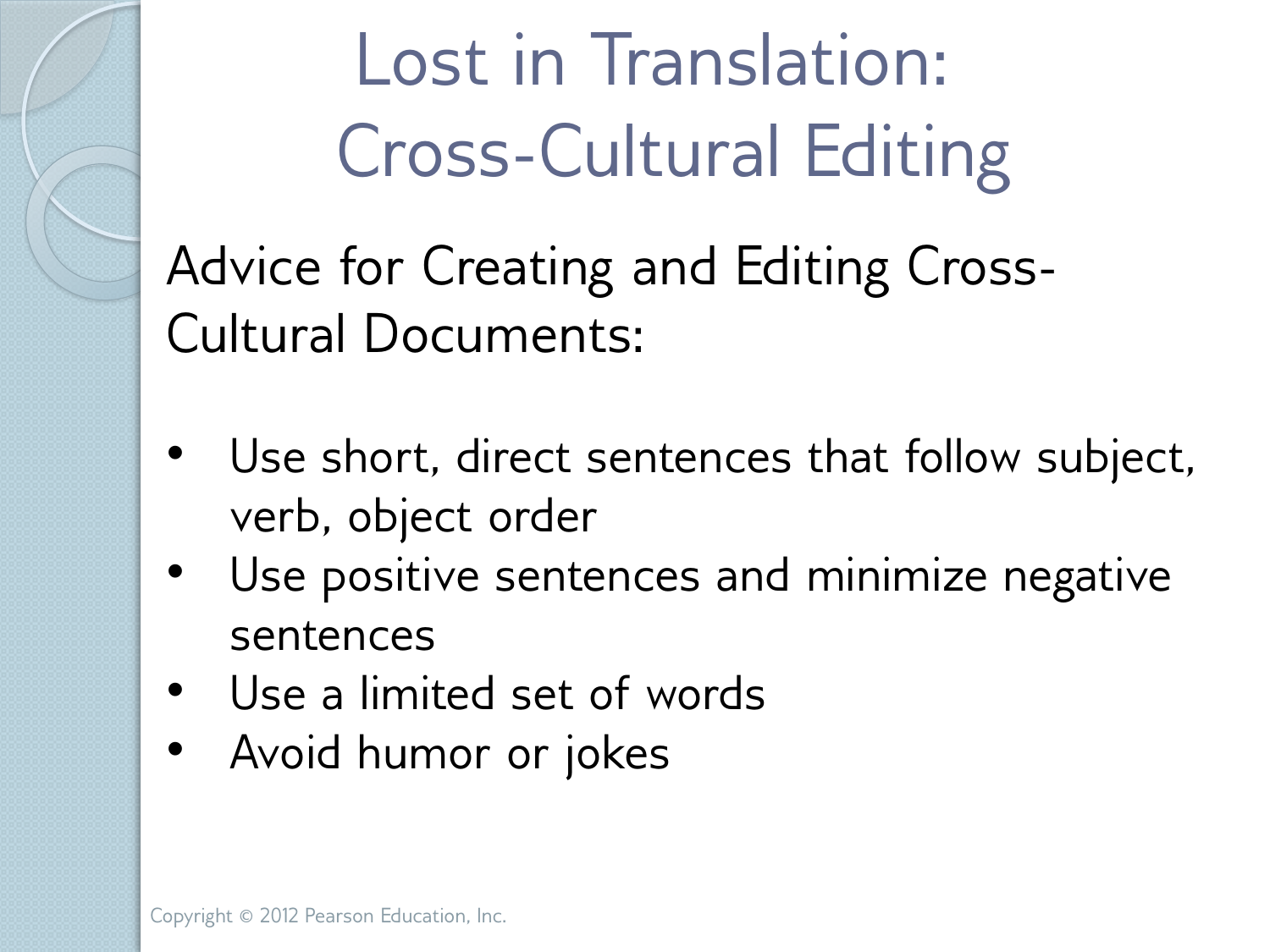

# Lost in Translation: Cross-Cultural Editing
Advice for Creating and Editing Cross-Cultural Documents:

Use short, direct sentences that follow subject, verb, object order
Use positive sentences and minimize negative sentences
Use a limited set of words
Avoid humor or jokes
Copyright © 2012 Pearson Education, Inc.